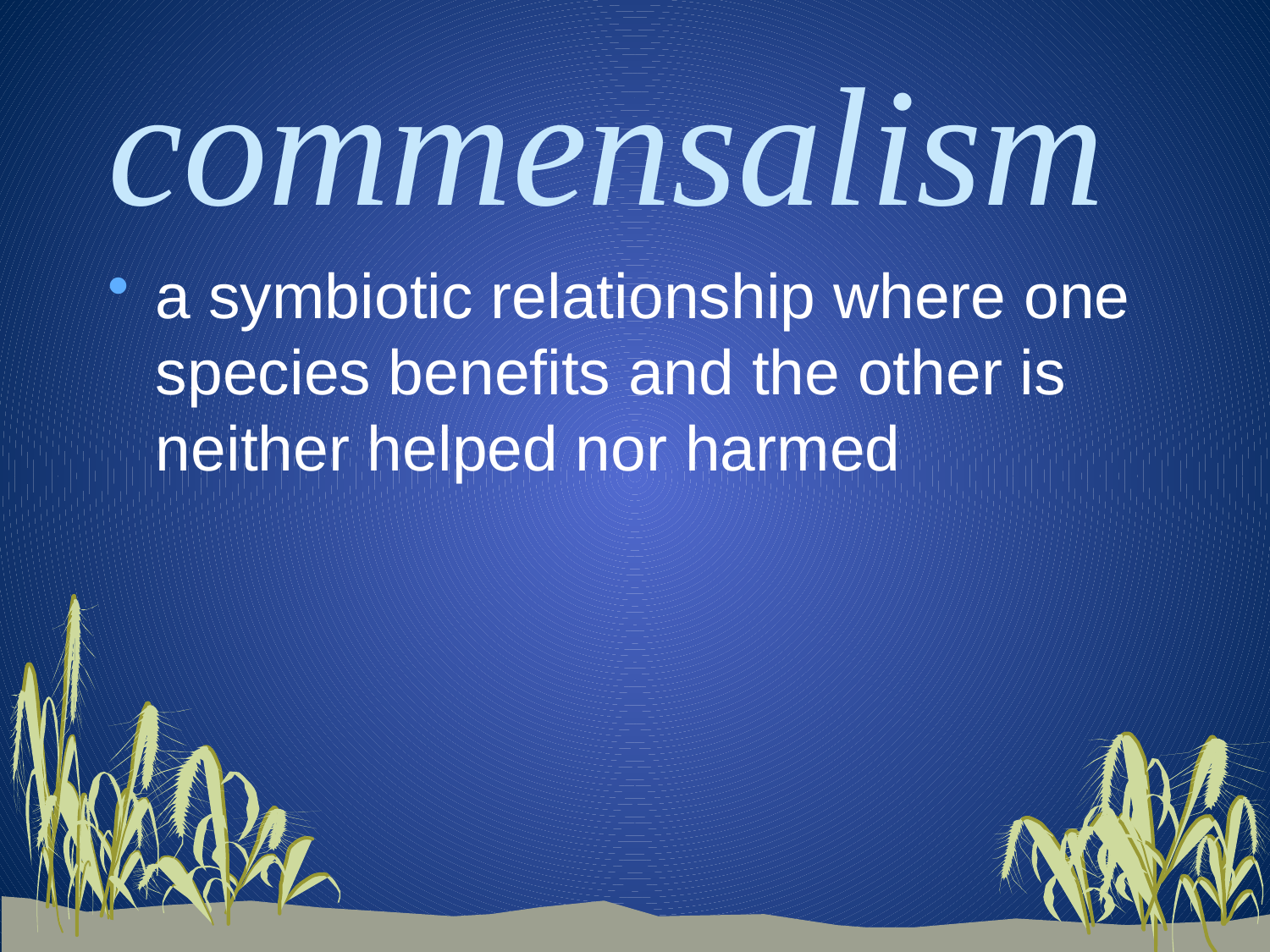

# commensalism
a symbiotic relationship where one species benefits and the other is neither helped nor harmed